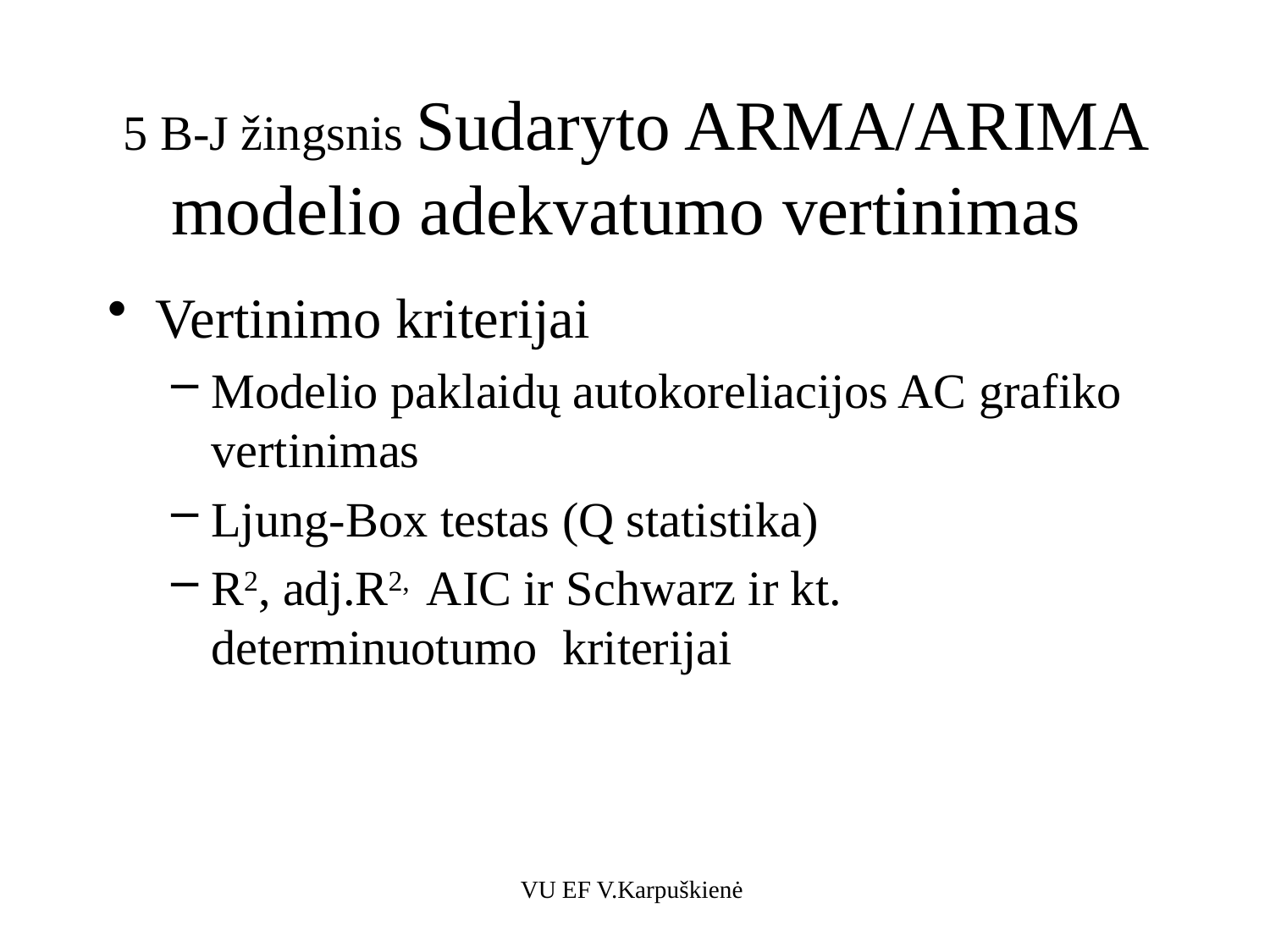

# 5 B-J žingsnis Sudaryto ARMA/ARIMA modelio adekvatumo vertinimas
Vertinimo kriterijai
Modelio paklaidų autokoreliacijos AC grafiko vertinimas
Ljung-Box testas (Q statistika)
R2, adj.R2,  AIC ir Schwarz ir kt. determinuotumo  kriterijai
VU EF V.Karpuškienė